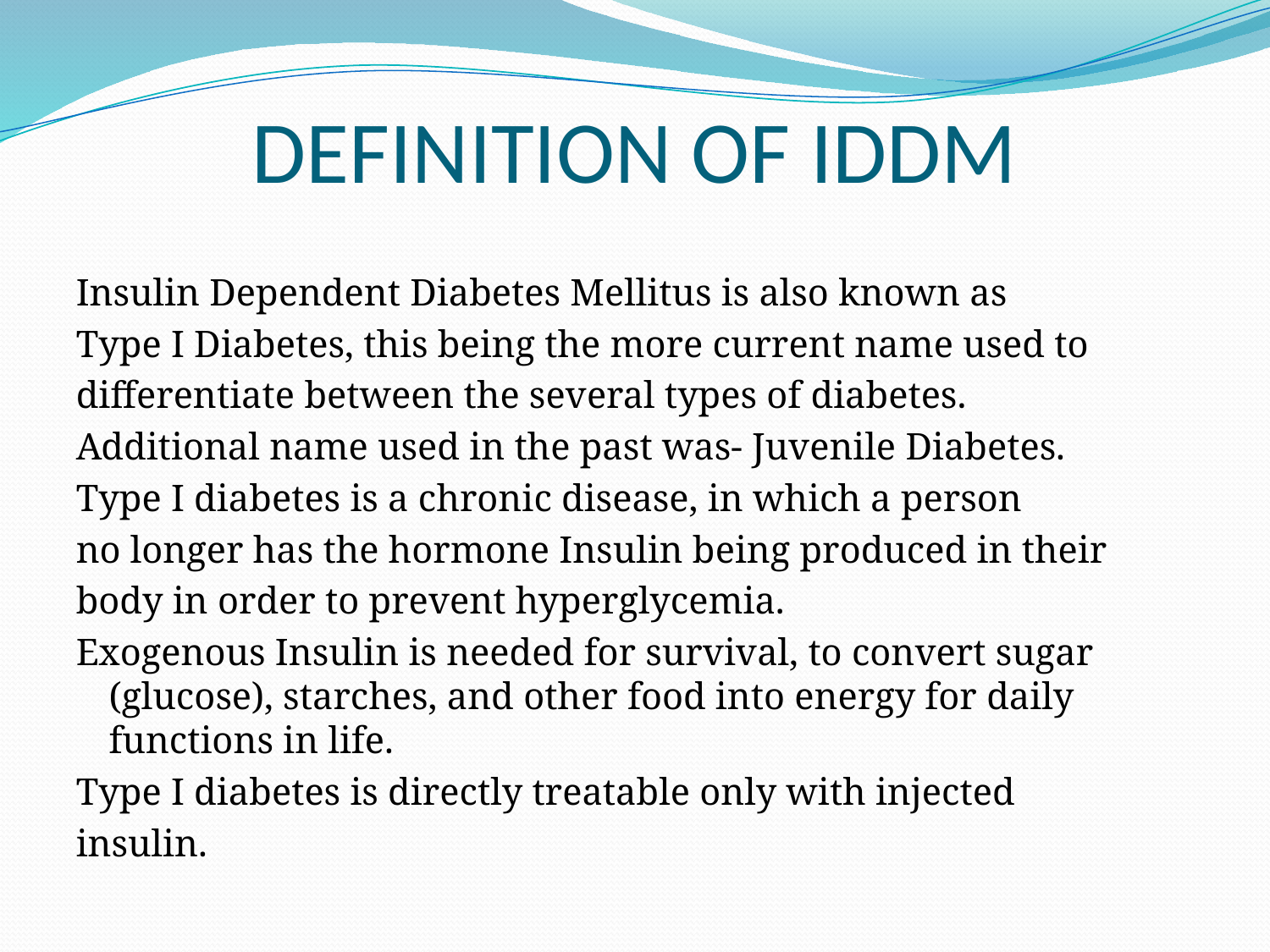

# DEFINITION OF IDDM

Insulin Dependent Diabetes Mellitus is also known as
Type I Diabetes, this being the more current name used to
differentiate between the several types of diabetes.
Additional name used in the past was- Juvenile Diabetes.
Type I diabetes is a chronic disease, in which a person
no longer has the hormone Insulin being produced in their
body in order to prevent hyperglycemia.
Exogenous Insulin is needed for survival, to convert sugar (glucose), starches, and other food into energy for daily functions in life.
Type I diabetes is directly treatable only with injected
insulin.